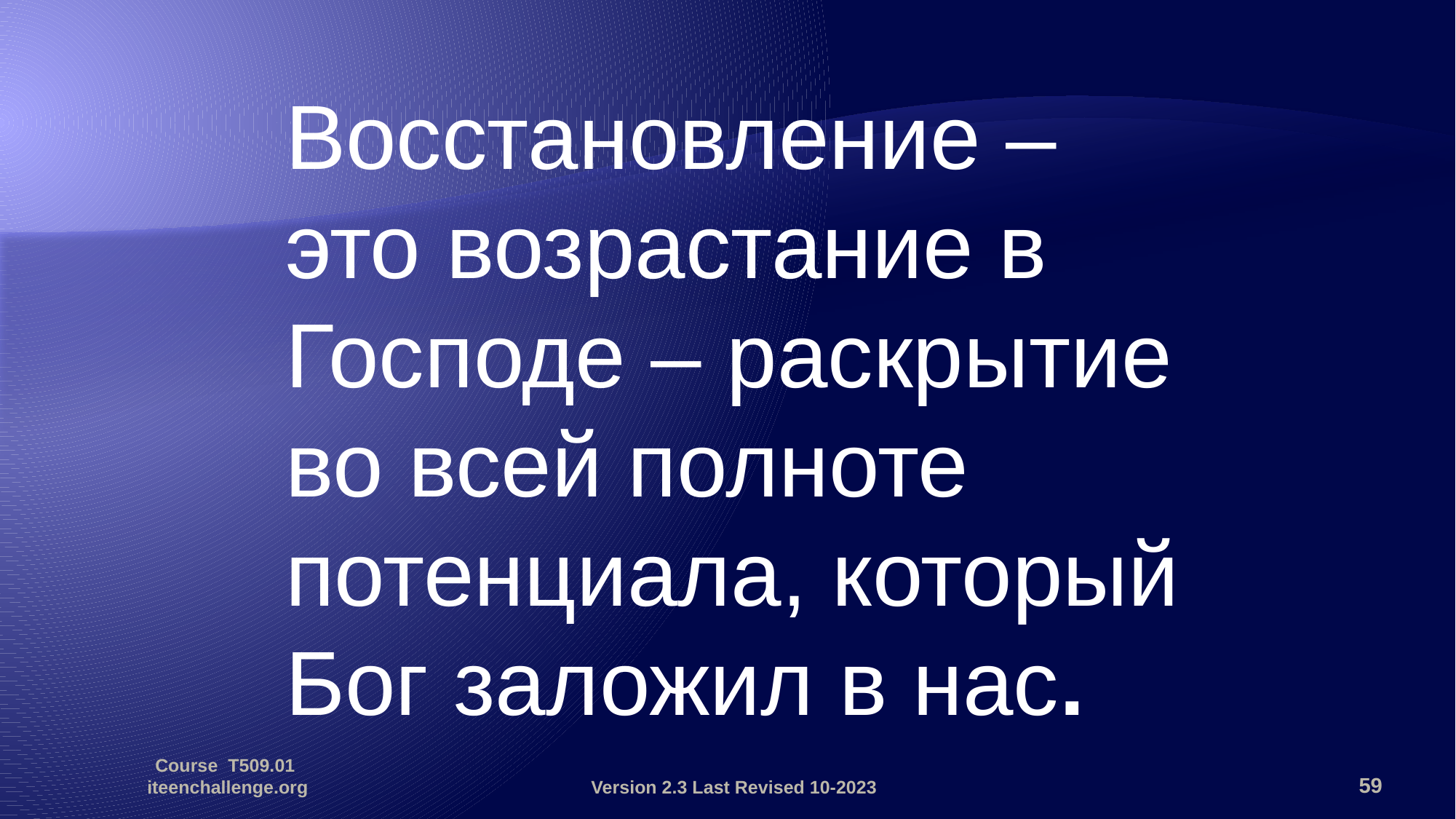

Восстановление – это возрастание в Господе – раскрытие во всей полноте потенциала, который Бог заложил в нас.
Course  T509.01   iteenchallenge.org
Version 2.3 Last Revised 10-2023
59